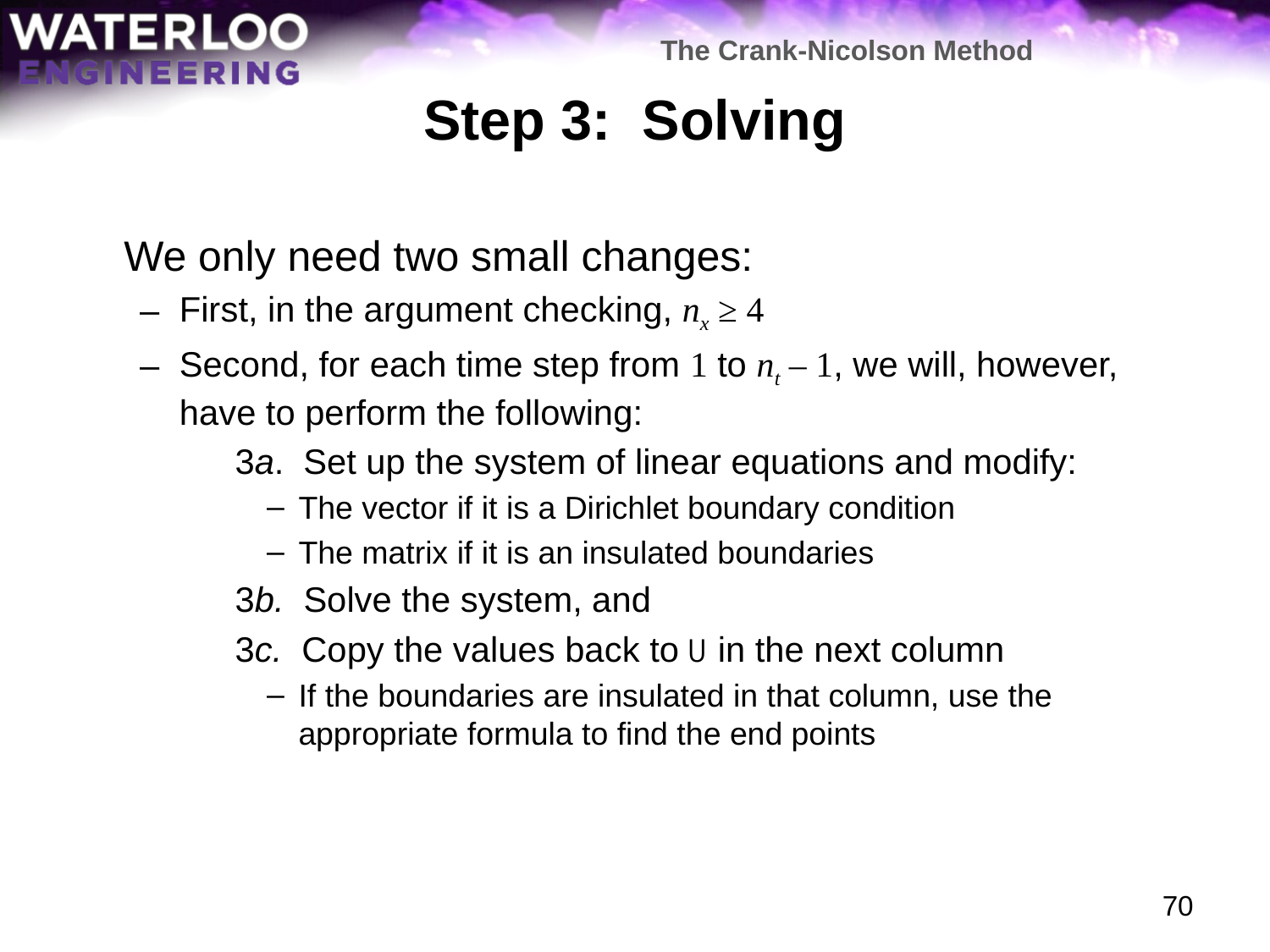

The Crank-Nicolson Method
# Step 3:  Solving
	We only need two small changes:
First, in the argument checking, nx ≥ 4
Second, for each time step from 1 to nt – 1, we will, however, have to perform the following:
	3a.  Set up the system of linear equations and modify:
The vector if it is a Dirichlet boundary condition
The matrix if it is an insulated boundaries
	3b.  Solve the system, and
	3c.  Copy the values back to U in the next column
If the boundaries are insulated in that column, use the appropriate formula to find the end points
70